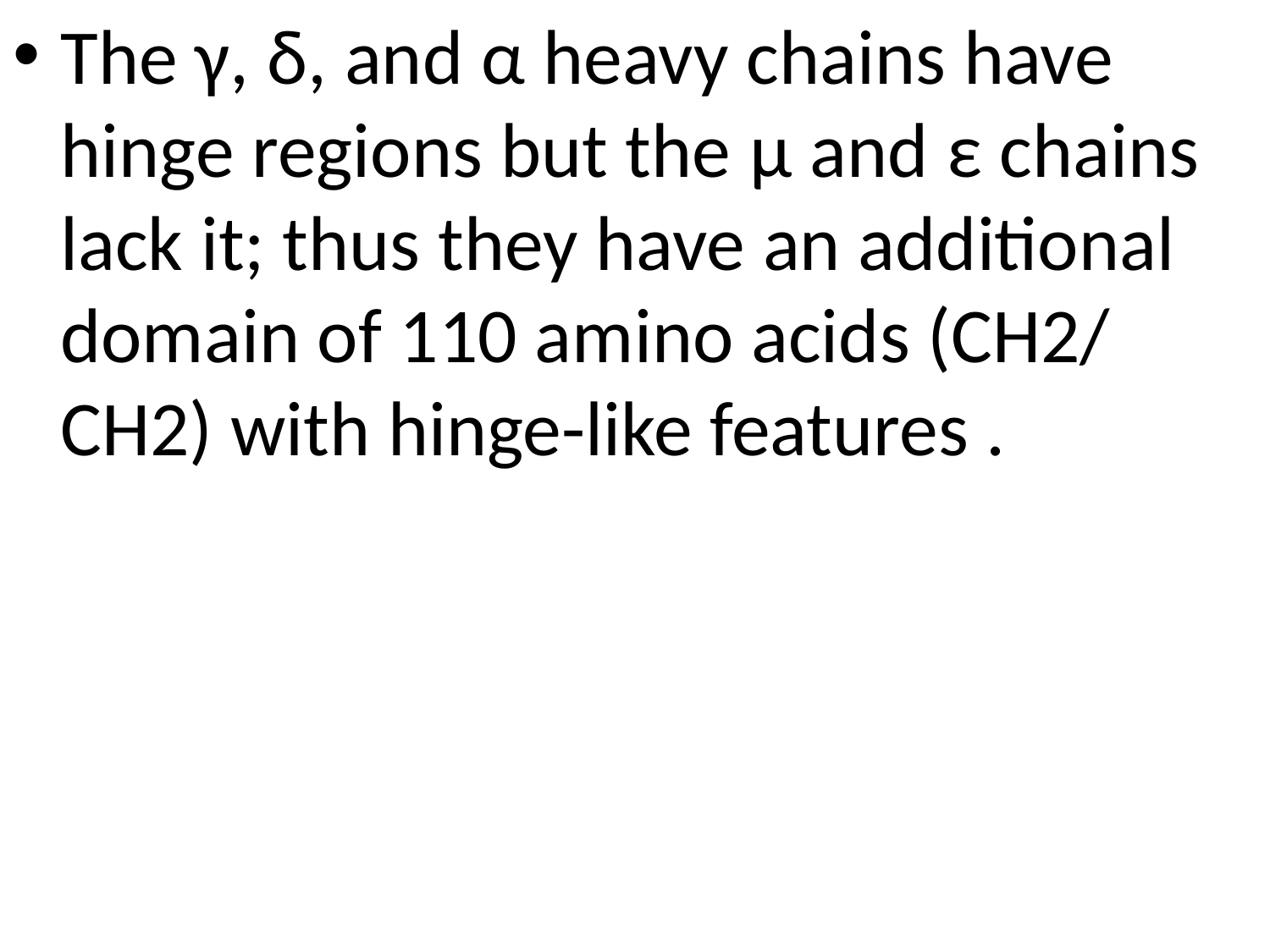

The γ, δ, and α heavy chains have hinge regions but the μ and ε chains lack it; thus they have an additional domain of 110 amino acids (CH2/ CH2) with hinge-like features .